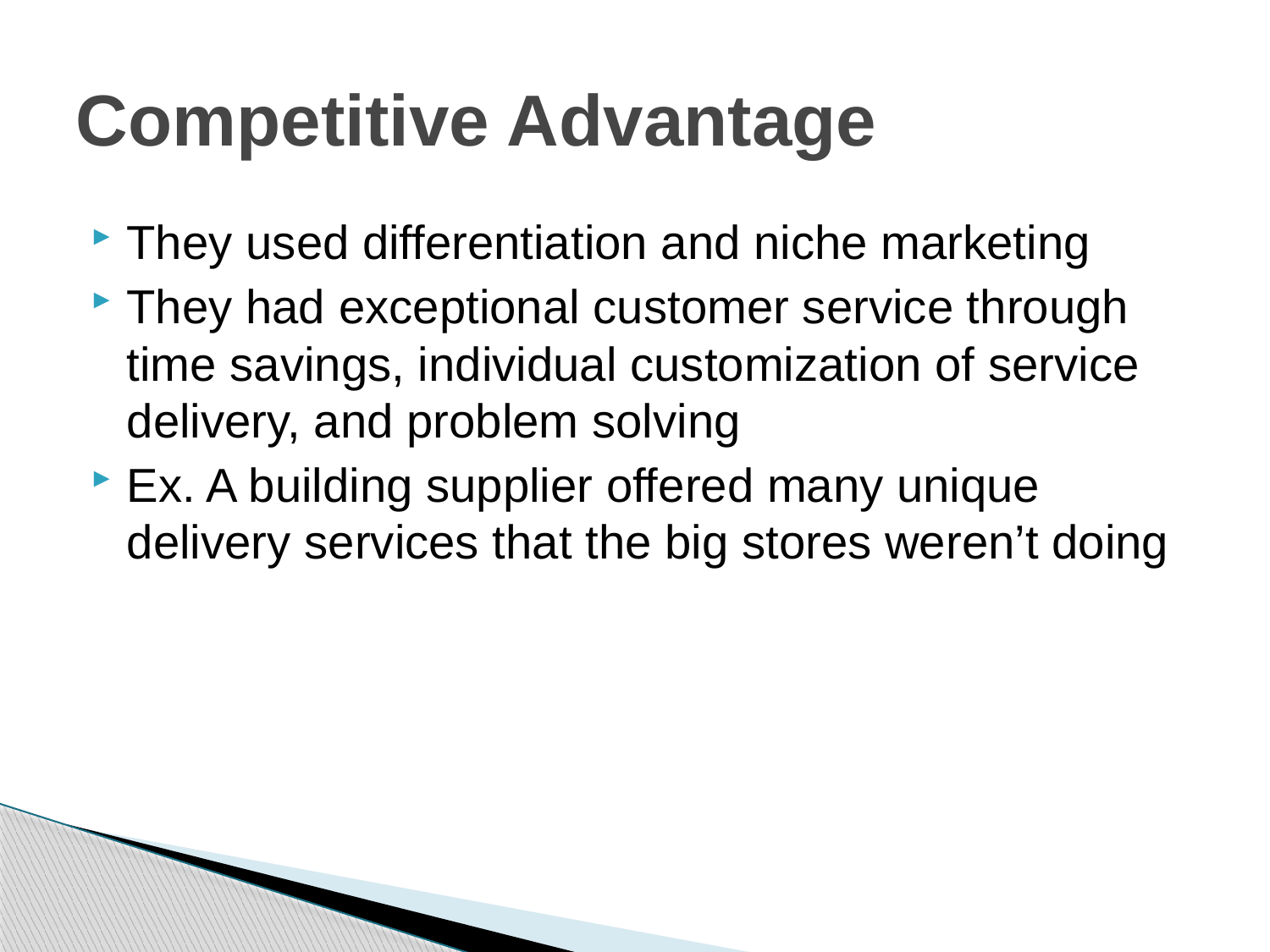

# Competitive Advantage
They used differentiation and niche marketing
They had exceptional customer service through time savings, individual customization of service delivery, and problem solving
Ex. A building supplier offered many unique delivery services that the big stores weren’t doing